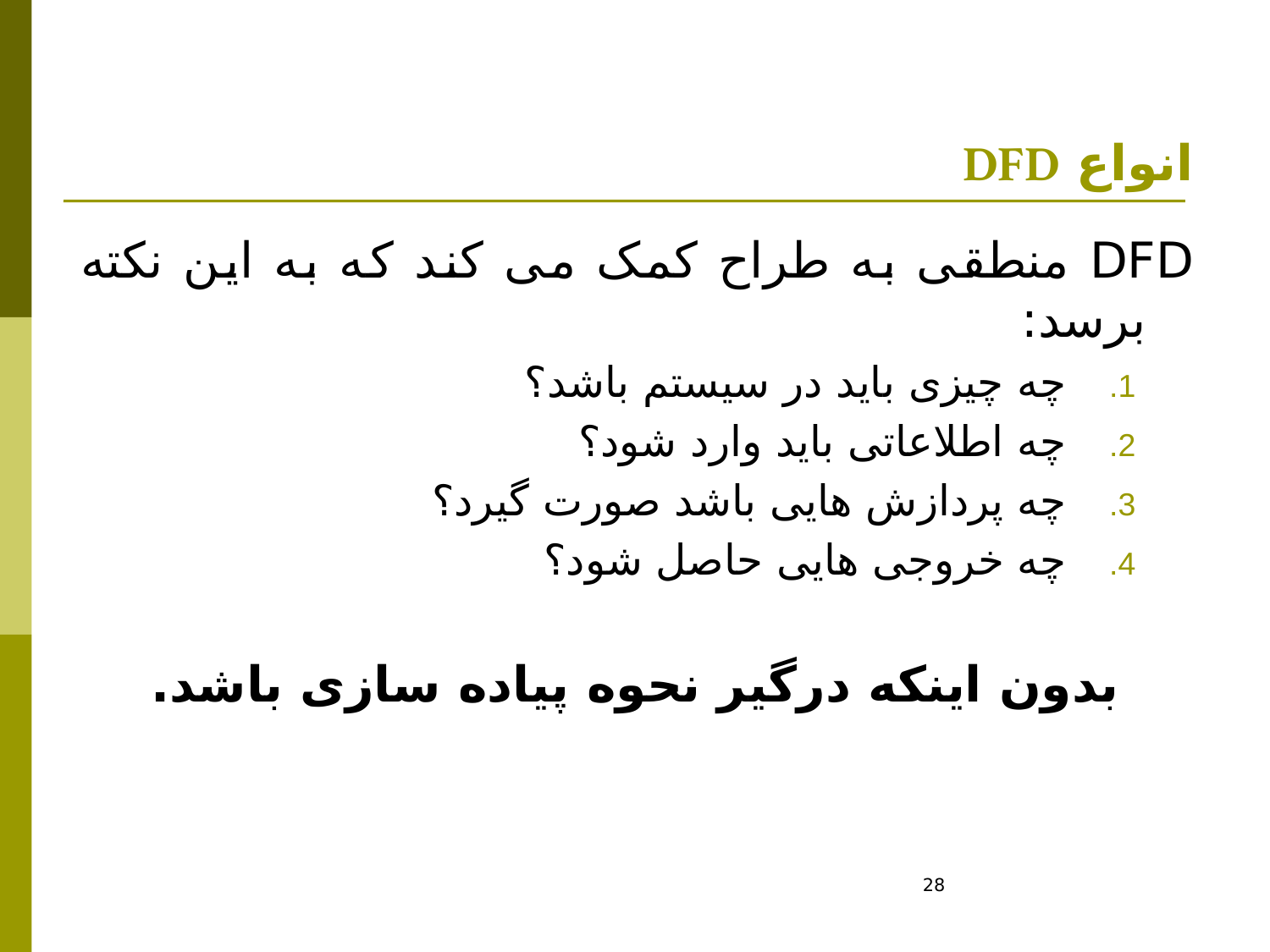

# انواع DFD
DFD منطقی به طراح کمک می کند که به این نکته برسد:
چه چیزی باید در سیستم باشد؟
چه اطلاعاتی باید وارد شود؟
چه پردازش هایی باشد صورت گیرد؟
چه خروجی هایی حاصل شود؟

بدون اینکه درگیر نحوه پیاده سازی باشد.
28